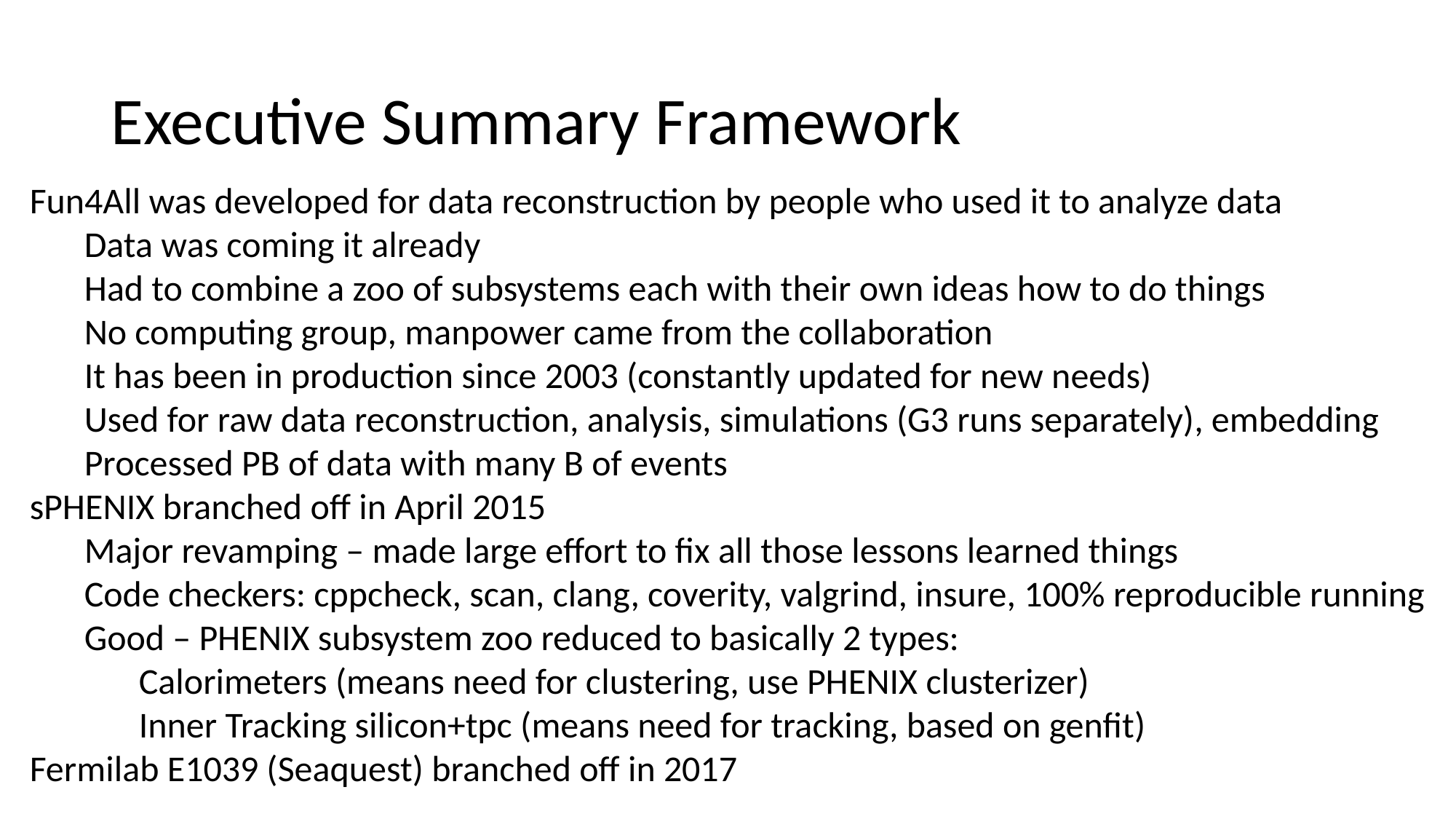

# Executive Summary Framework
Fun4All was developed for data reconstruction by people who used it to analyze data
Data was coming it already
Had to combine a zoo of subsystems each with their own ideas how to do things
No computing group, manpower came from the collaboration
It has been in production since 2003 (constantly updated for new needs)
Used for raw data reconstruction, analysis, simulations (G3 runs separately), embedding
Processed PB of data with many B of events
sPHENIX branched off in April 2015
Major revamping – made large effort to fix all those lessons learned things
Code checkers: cppcheck, scan, clang, coverity, valgrind, insure, 100% reproducible running
Good – PHENIX subsystem zoo reduced to basically 2 types:
Calorimeters (means need for clustering, use PHENIX clusterizer)
Inner Tracking silicon+tpc (means need for tracking, based on genfit)
Fermilab E1039 (Seaquest) branched off in 2017